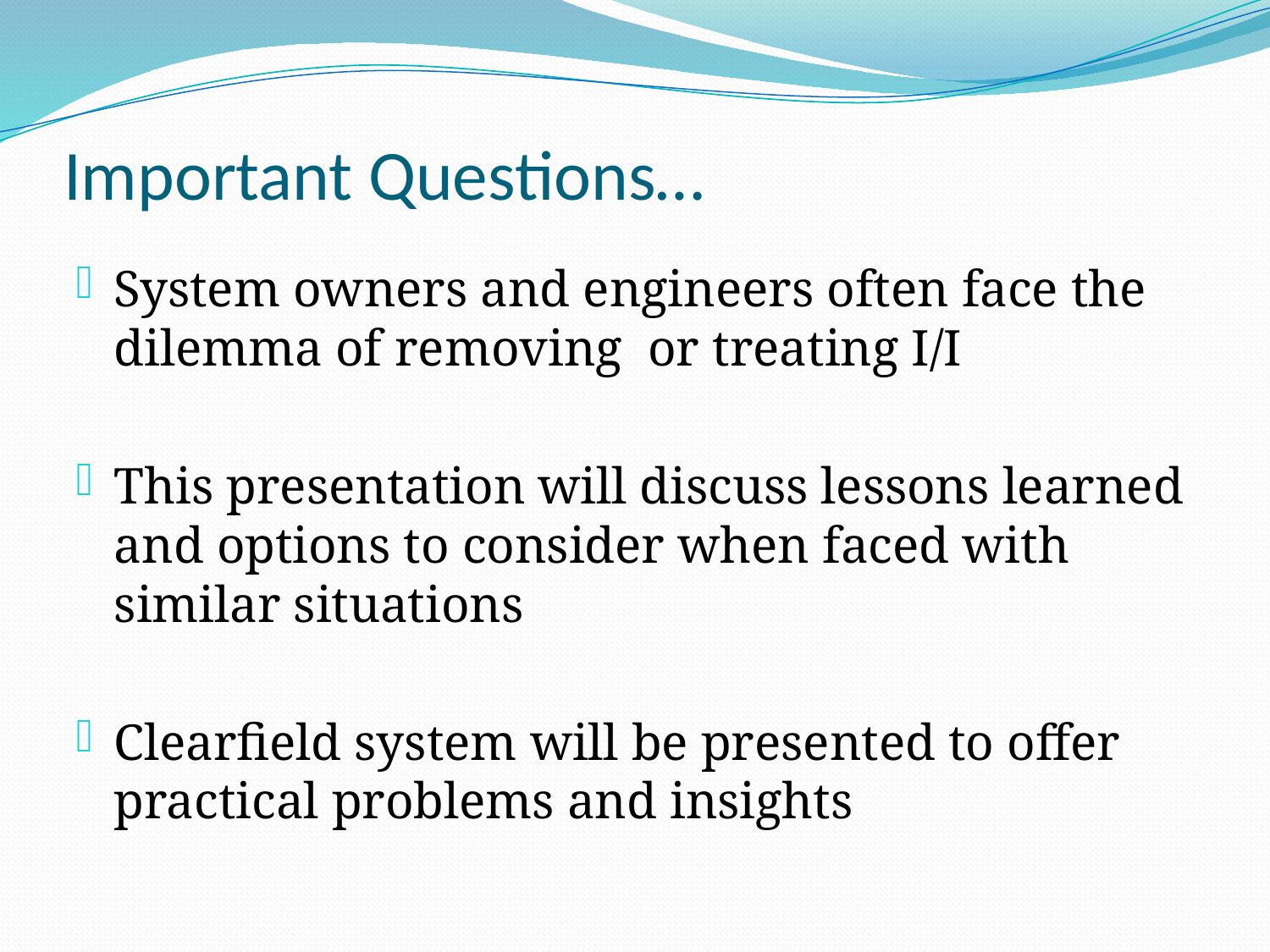

# Important Questions…

System owners and engineers often face the dilemma of removing  or treating I/I

This presentation will discuss lessons learned and options to consider when faced with similar situations

Clearfield system will be presented to offer practical problems and insights